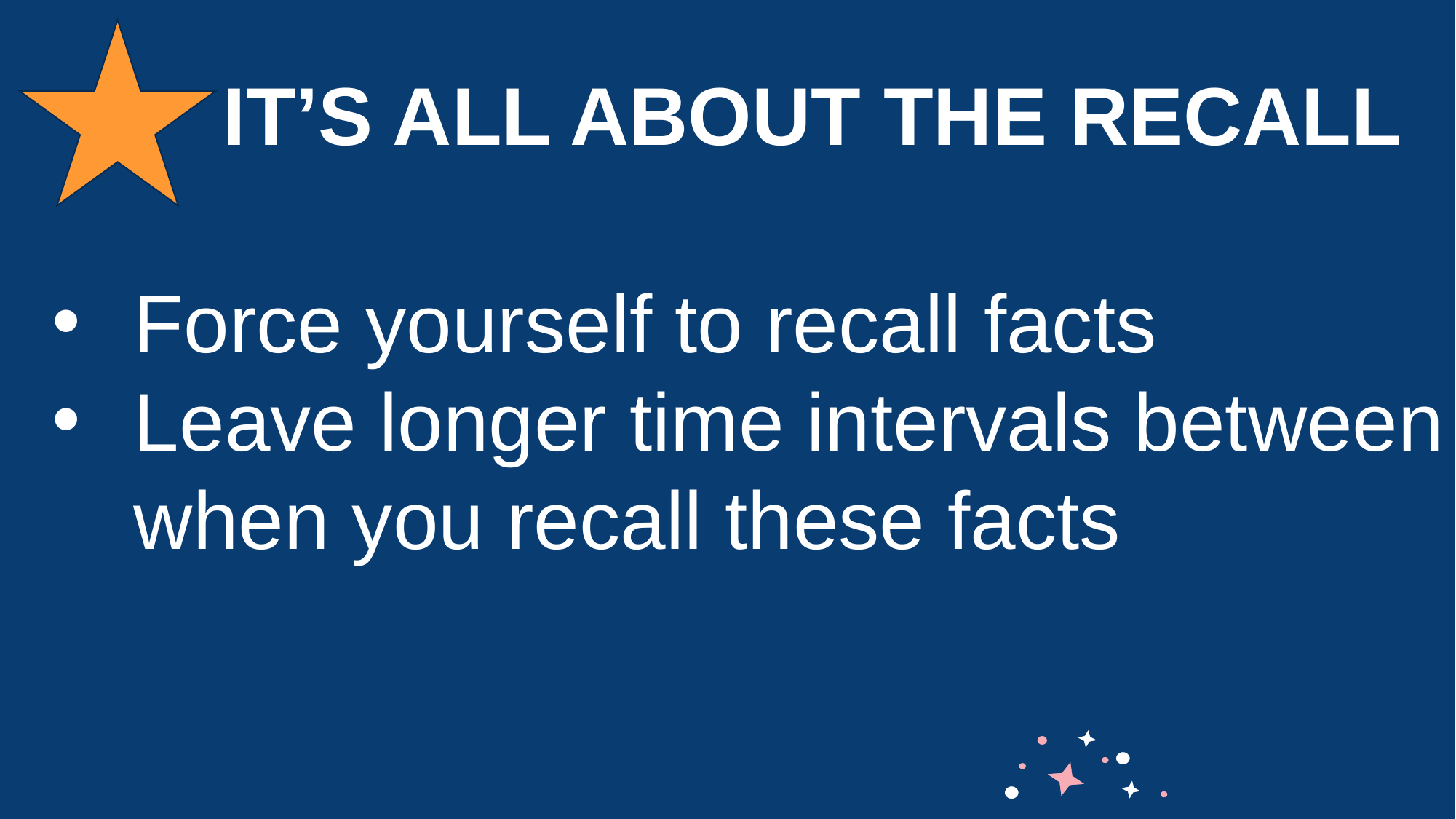

IT’S ALL ABOUT THE RECALL
Force yourself to recall facts
Leave longer time intervals between when you recall these facts